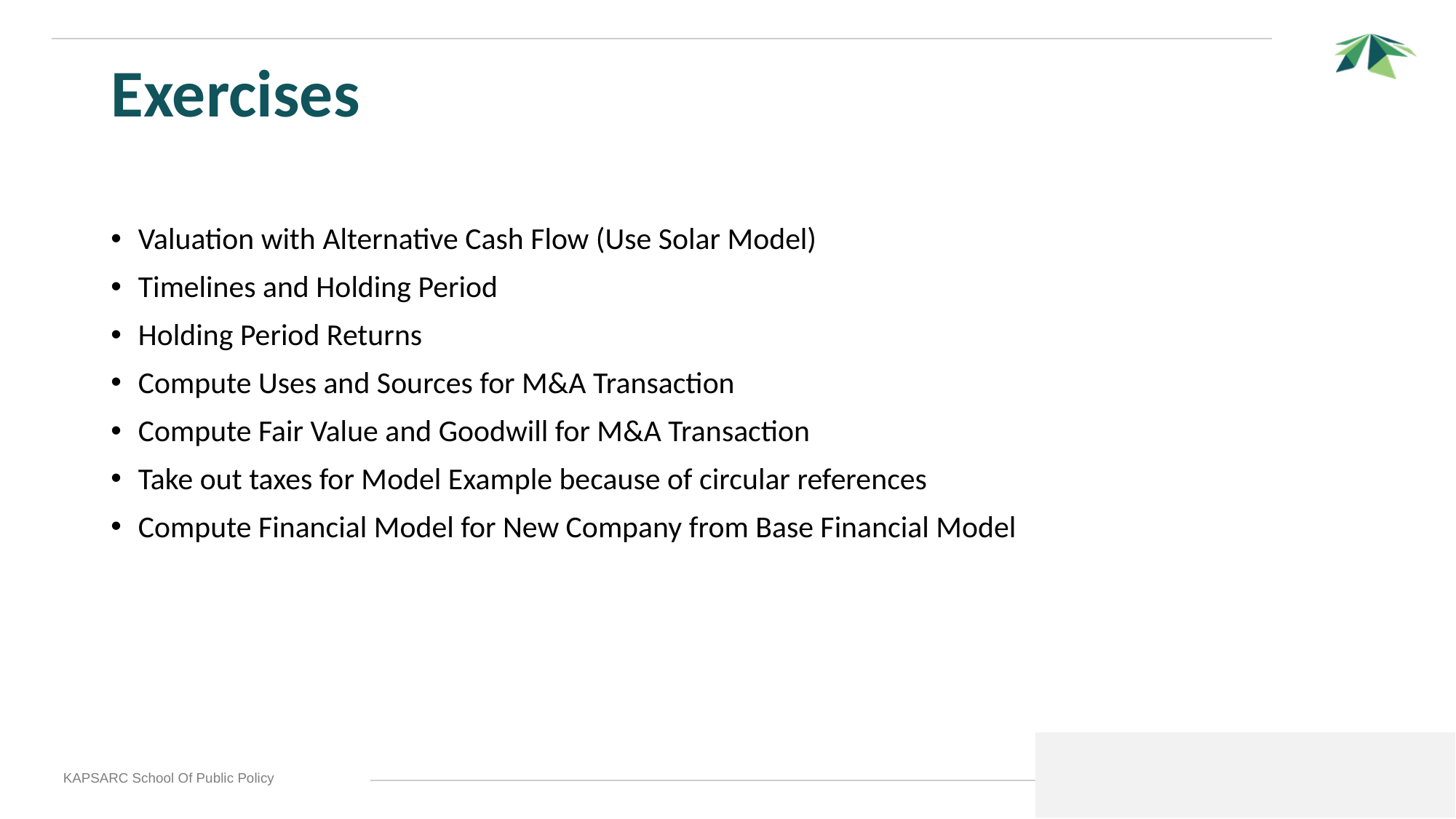

# Exercises
Valuation with Alternative Cash Flow (Use Solar Model)
Timelines and Holding Period
Holding Period Returns
Compute Uses and Sources for M&A Transaction
Compute Fair Value and Goodwill for M&A Transaction
Take out taxes for Model Example because of circular references
Compute Financial Model for New Company from Base Financial Model